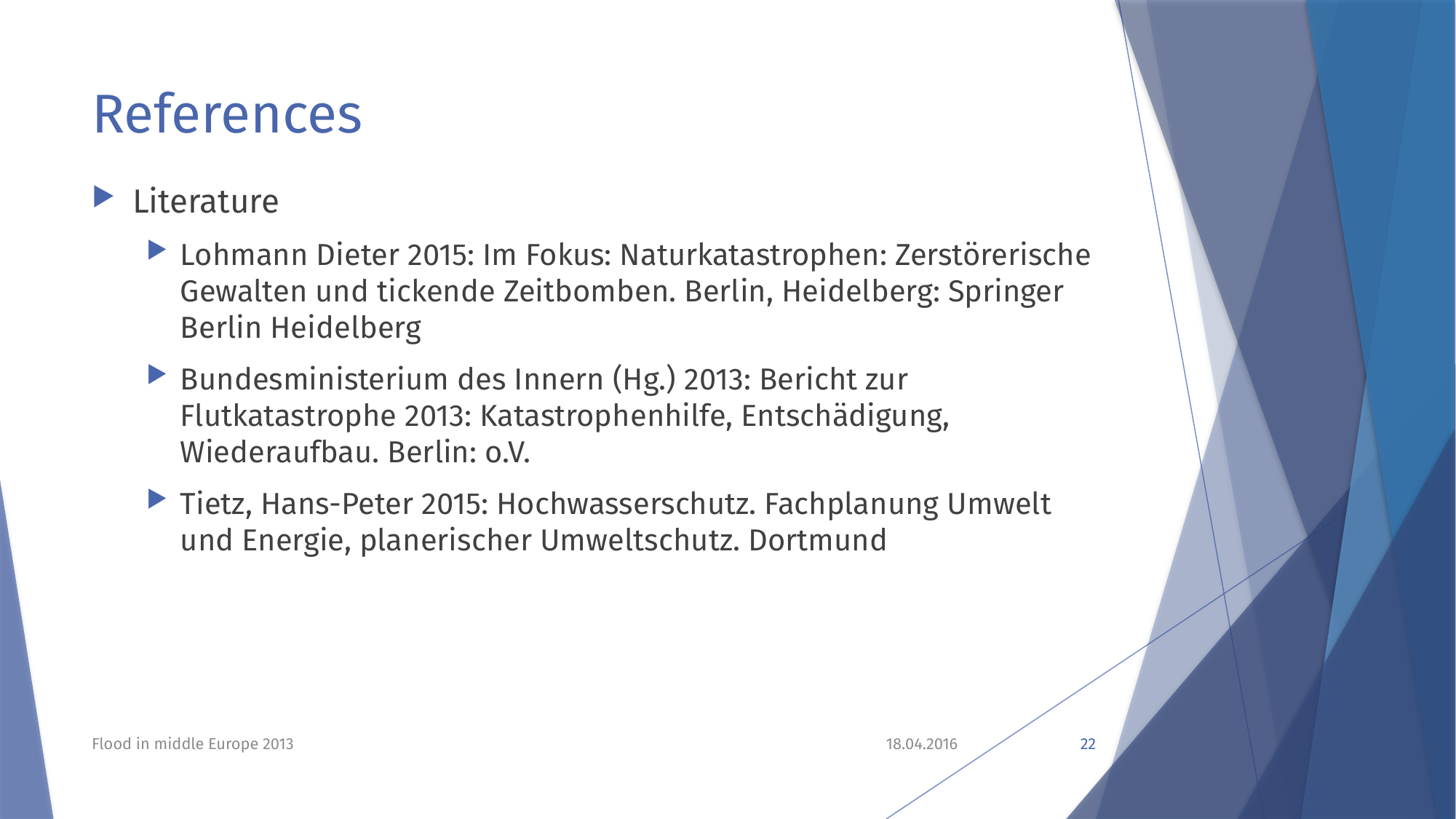

# References
Literature
Lohmann Dieter 2015: Im Fokus: Naturkatastrophen: Zerstörerische Gewalten und tickende Zeitbomben. Berlin, Heidelberg: Springer Berlin Heidelberg
Bundesministerium des Innern (Hg.) 2013: Bericht zur Flutkatastrophe 2013: Katastrophenhilfe, Entschädigung, Wiederaufbau. Berlin: o.V.
Tietz, Hans-Peter 2015: Hochwasserschutz. Fachplanung Umwelt und Energie, planerischer Umweltschutz. Dortmund
Flood in middle Europe 2013
18.04.2016
22